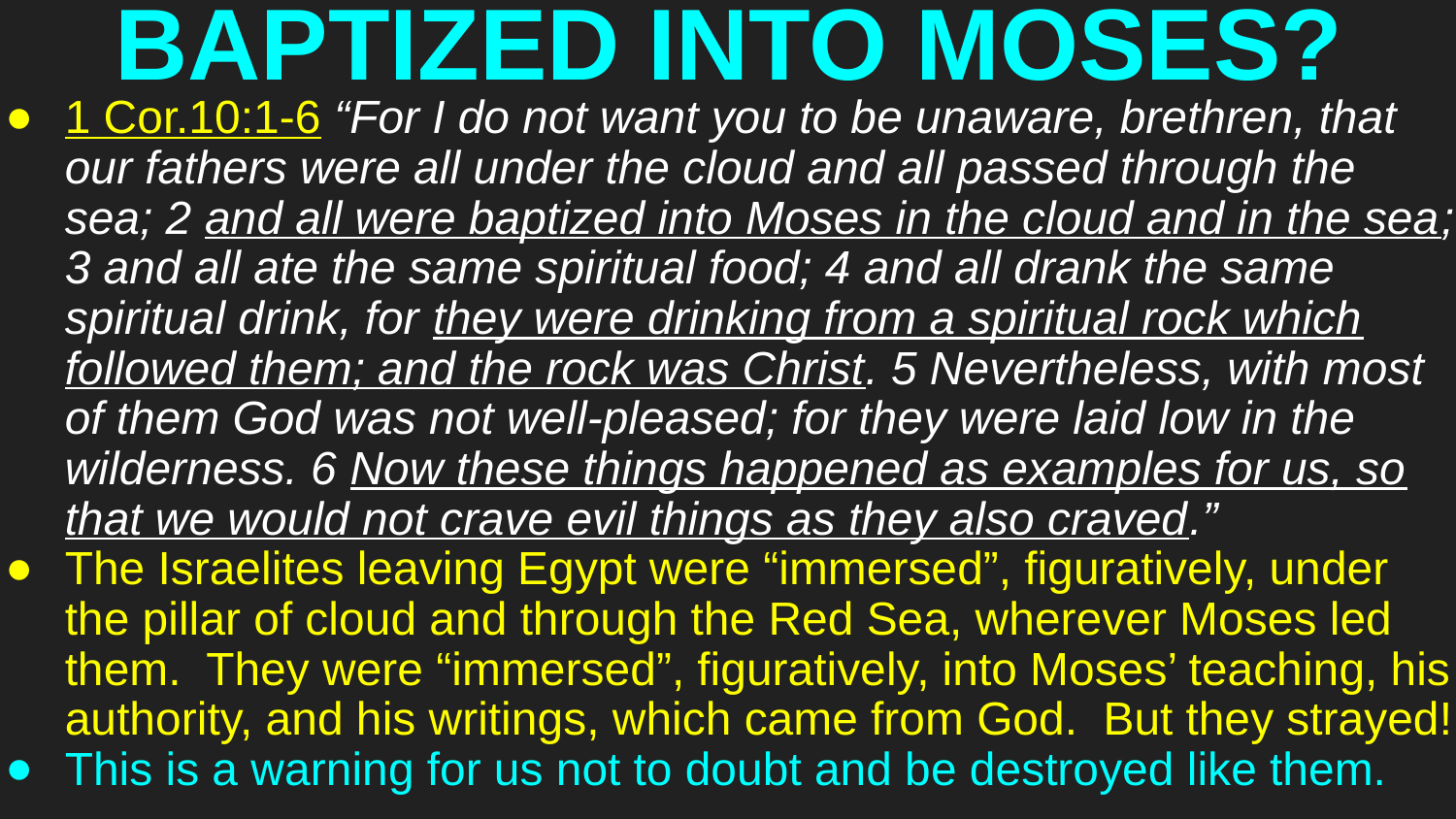

# BAPTIZED INTO MOSES?
1 Cor.10:1-6 “For I do not want you to be unaware, brethren, that our fathers were all under the cloud and all passed through the sea; 2 and all were baptized into Moses in the cloud and in the sea; 3 and all ate the same spiritual food; 4 and all drank the same spiritual drink, for they were drinking from a spiritual rock which followed them; and the rock was Christ. 5 Nevertheless, with most of them God was not well-pleased; for they were laid low in the wilderness. 6 Now these things happened as examples for us, so that we would not crave evil things as they also craved.”
The Israelites leaving Egypt were “immersed”, figuratively, under the pillar of cloud and through the Red Sea, wherever Moses led them.  They were “immersed”, figuratively, into Moses’ teaching, his authority, and his writings, which came from God.  But they strayed!
This is a warning for us not to doubt and be destroyed like them.